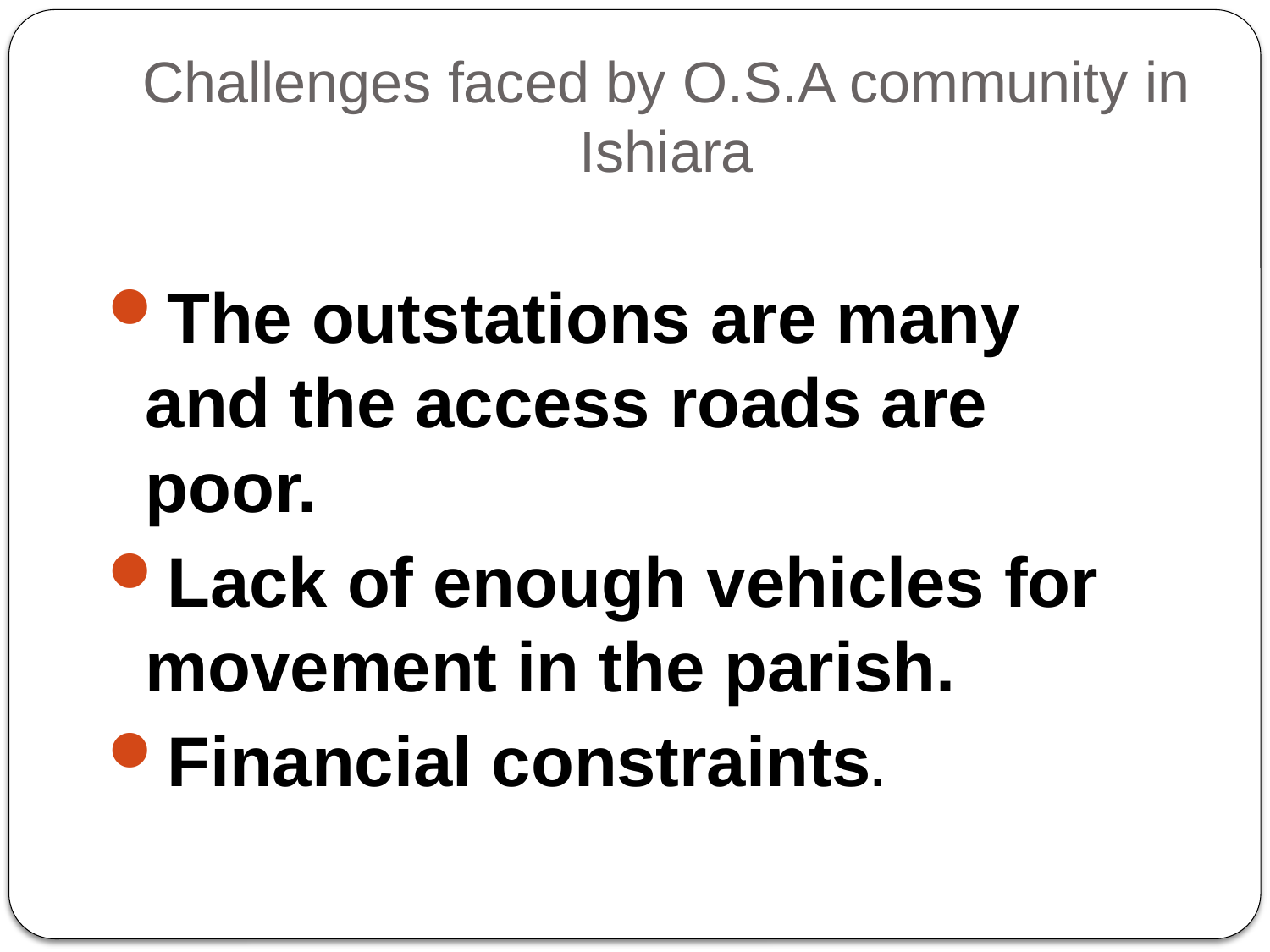

# Challenges faced by O.S.A community in Ishiara
The outstations are many and the access roads are poor.
Lack of enough vehicles for movement in the parish.
Financial constraints.